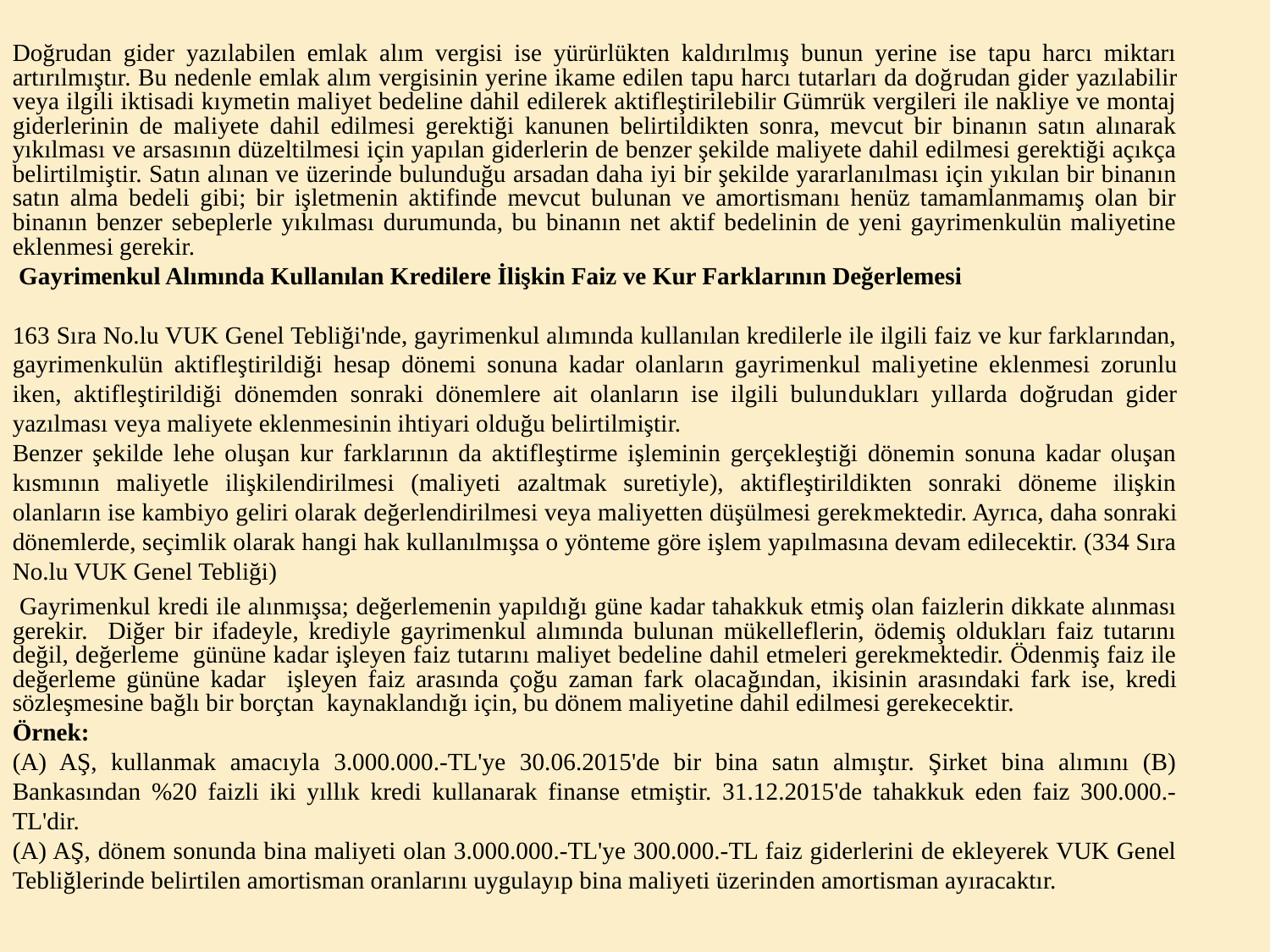

Doğrudan gider yazılabilen emlak alım vergisi ise yürürlükten kaldırılmış bunun yerine ise tapu harcı miktarı artırılmıştır. Bu nedenle emlak alım vergisinin yerine ikame edilen tapu harcı tutarları da doğ­rudan gider yazılabilir veya ilgili iktisadi kıymetin maliyet bedeline dahil edilerek aktifleştirilebilir Gümrük vergileri ile nakliye ve montaj giderlerinin de maliyete dahil edilmesi gerektiği kanunen belirtildikten sonra, mevcut bir binanın satın alınarak yıkılması ve arsasının düzeltilmesi için yapılan giderlerin de benzer şekilde maliyete dahil edilmesi gerektiği açıkça belirtilmiştir. Satın alınan ve üzerin­de bulunduğu arsadan daha iyi bir şekilde yararlanılması için yıkılan bir binanın satın alma bedeli gibi; bir işletmenin aktifinde mevcut bulunan ve amortismanı henüz tamamlanmamış olan bir binanın benzer sebeplerle yıkılması durumunda, bu binanın net aktif bedelinin de yeni gayrimenkulün maliyetine eklen­mesi gerekir.
 Gayrimenkul Alımında Kullanılan Kredilere İlişkin Faiz ve Kur Farklarının Değerlemesi

163 Sıra No.lu VUK Genel Tebliği'nde, gayrimenkul alımında kullanılan kredilerle ile ilgili faiz ve kur farklarından, gayrimenkulün aktifleştirildiği hesap dönemi sonuna kadar olanların gayrimenkul mali­yetine eklenmesi zorunlu iken, aktifleştirildiği dönemden sonraki dönemlere ait olanların ise ilgili bulun­dukları yıllarda doğrudan gider yazılması veya maliyete eklenmesinin ihtiyari olduğu belirtilmiştir.
Benzer şekilde lehe oluşan kur farklarının da aktifleştirme işleminin gerçekleştiği dönemin sonuna kadar oluşan kısmının maliyetle ilişkilendirilmesi (maliyeti azaltmak suretiyle), aktifleştirildikten sonraki döneme ilişkin olanların ise kambiyo geliri olarak değerlendirilmesi veya maliyetten düşülmesi gerek­mektedir. Ayrıca, daha sonraki dönemlerde, seçimlik olarak hangi hak kullanılmışsa o yönteme göre işlem yapılmasına devam edilecektir. (334 Sıra No.lu VUK Genel Tebliği)
 Gayrimenkul kredi ile alınmışsa; değerlemenin yapıldığı güne kadar tahakkuk etmiş olan faizlerin dikkate alınması gerekir.  Diğer bir ifadeyle, krediyle gayrimenkul alımında bulunan mükelleflerin, ödemiş oldukları faiz tutarını değil, değerleme  gününe kadar işleyen faiz tutarını maliyet bedeline dahil etmeleri gerekmektedir. Ödenmiş faiz ile değerleme gününe kadar  işleyen faiz arasında çoğu zaman fark olaca­ğından, ikisinin arasındaki fark ise, kredi sözleşmesine bağlı bir borçtan  kaynaklandığı için, bu dönem maliyetine dahil edilmesi gerekecektir.
Örnek:
(A) AŞ, kullanmak amacıyla 3.000.000.-TL'ye 30.06.2015'de bir bina satın almıştır. Şirket bina alımını (B) Bankasından %20 faizli iki yıllık kredi kullanarak finanse etmiştir. 31.12.2015'de tahakkuk eden faiz 300.000.-TL'dir.
(A) AŞ, dönem sonunda bina maliyeti olan 3.000.000.-TL'ye 300.000.-TL faiz giderlerini de ekleyerek VUK Genel Tebliğlerinde belirtilen amortisman oranlarını uygulayıp bina maliyeti üzerin­den amortisman ayıracaktır.